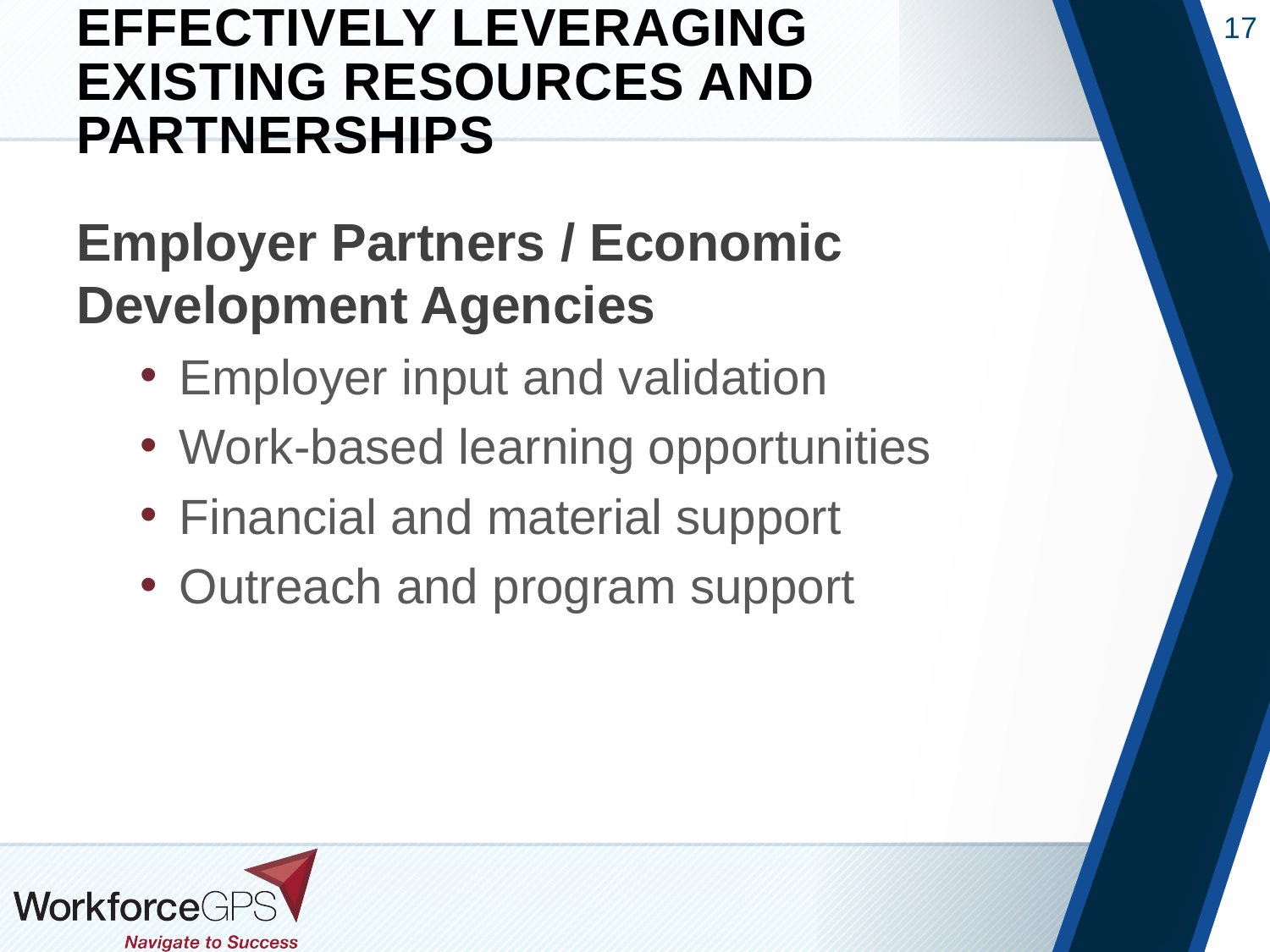

# effectively leveraging existing resources and partnerships
Employer Partners / Economic Development Agencies
Employer input and validation
Work-based learning opportunities
Financial and material support
Outreach and program support